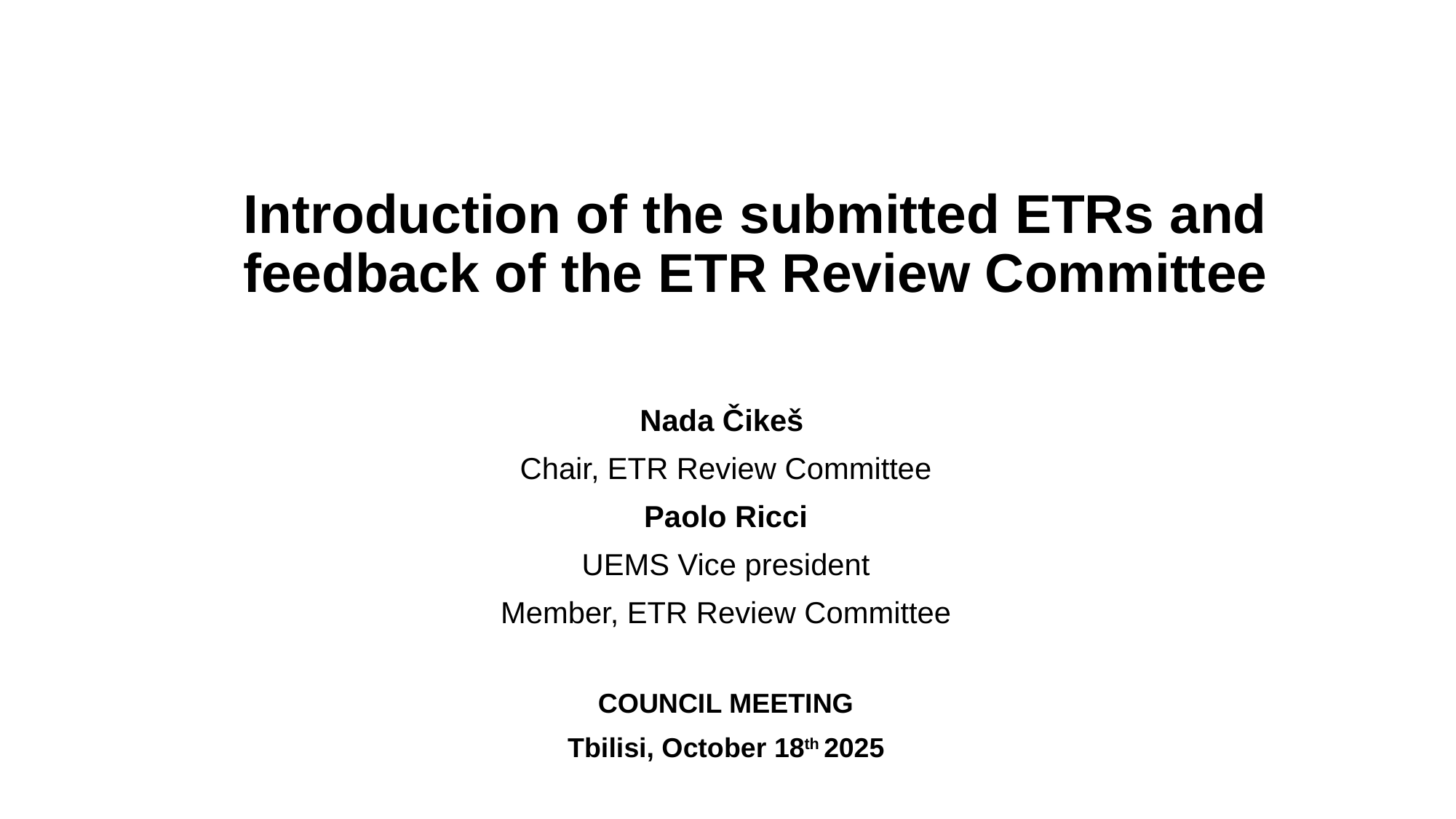

# Introduction of the submitted ETRs and feedback of the ETR Review Committee
Nada Čikeš
Chair, ETR Review Committee
Paolo Ricci
UEMS Vice president
Member, ETR Review Committee

COUNCIL MEETING
Tbilisi, October 18th 2025